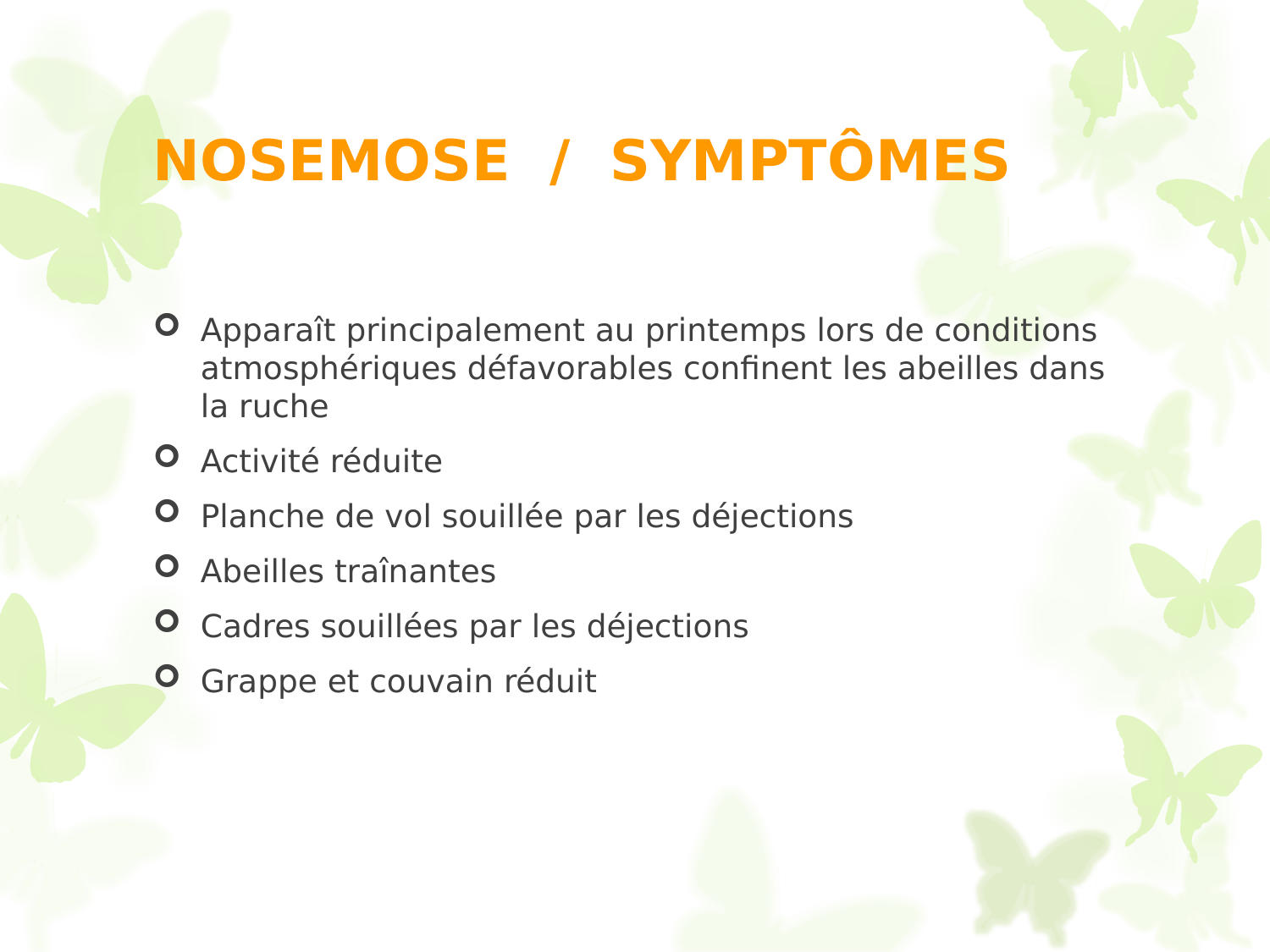

# NOSEMOSE  /  SYMPTÔMES
Apparaît principalement au printemps lors de conditions atmosphériques défavorables confinent les abeilles dans la ruche
Activité réduite
Planche de vol souillée par les déjections
Abeilles traînantes
Cadres souillées par les déjections
Grappe et couvain réduit